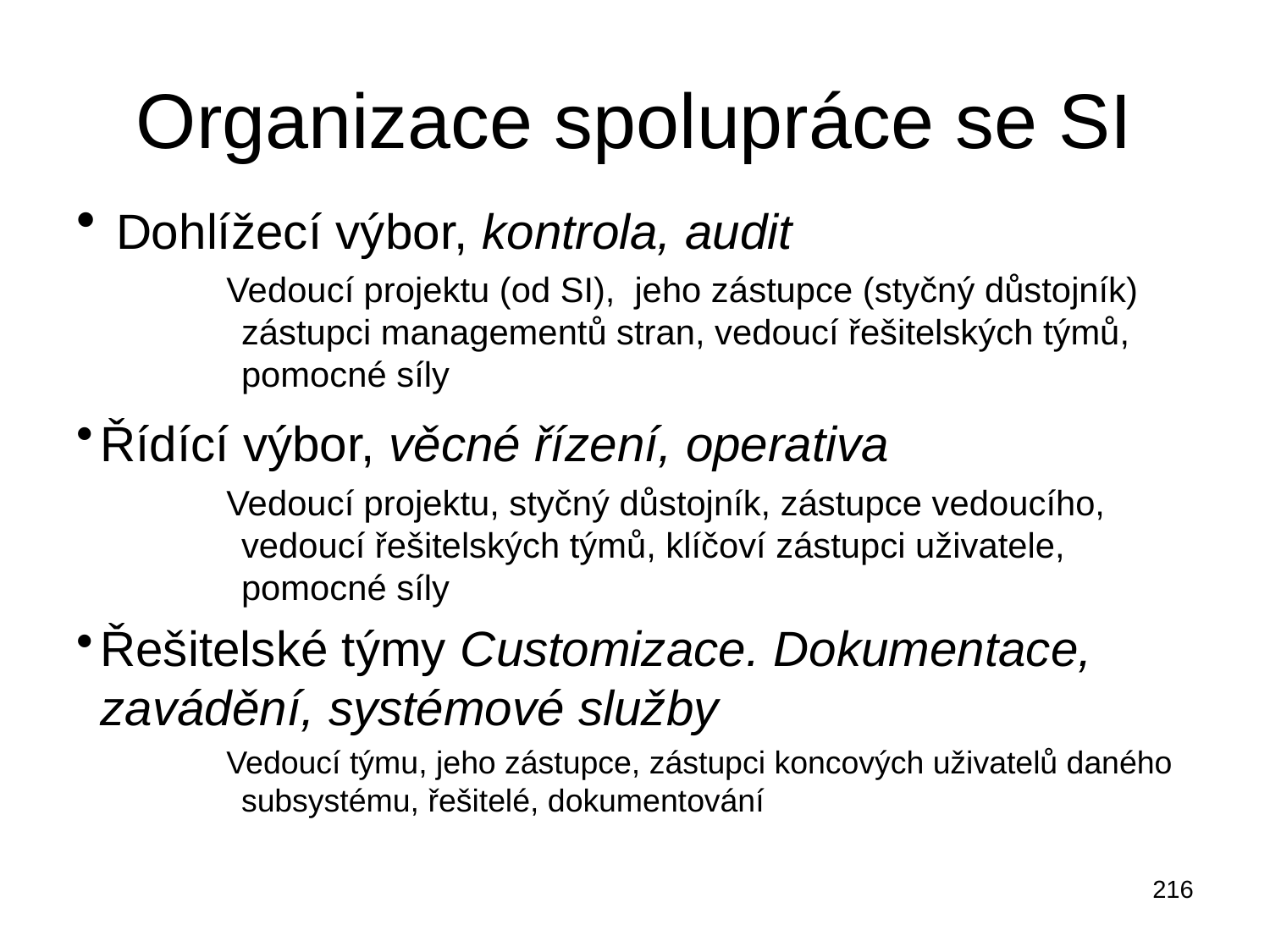

# Organizace spolupráce se SI
 Dohlížecí výbor, kontrola, audit
Vedoucí projektu (od SI),  jeho zástupce (styčný důstojník) zástupci managementů stran, vedoucí řešitelských týmů, pomocné síly
Řídící výbor, věcné řízení, operativa
Vedoucí projektu, styčný důstojník, zástupce vedoucího, vedoucí řešitelských týmů, klíčoví zástupci uživatele, pomocné síly
Řešitelské týmy Customizace. Dokumentace, zavádění, systémové služby
Vedoucí týmu, jeho zástupce, zástupci koncových uživatelů daného subsystému, řešitelé, dokumentování

216